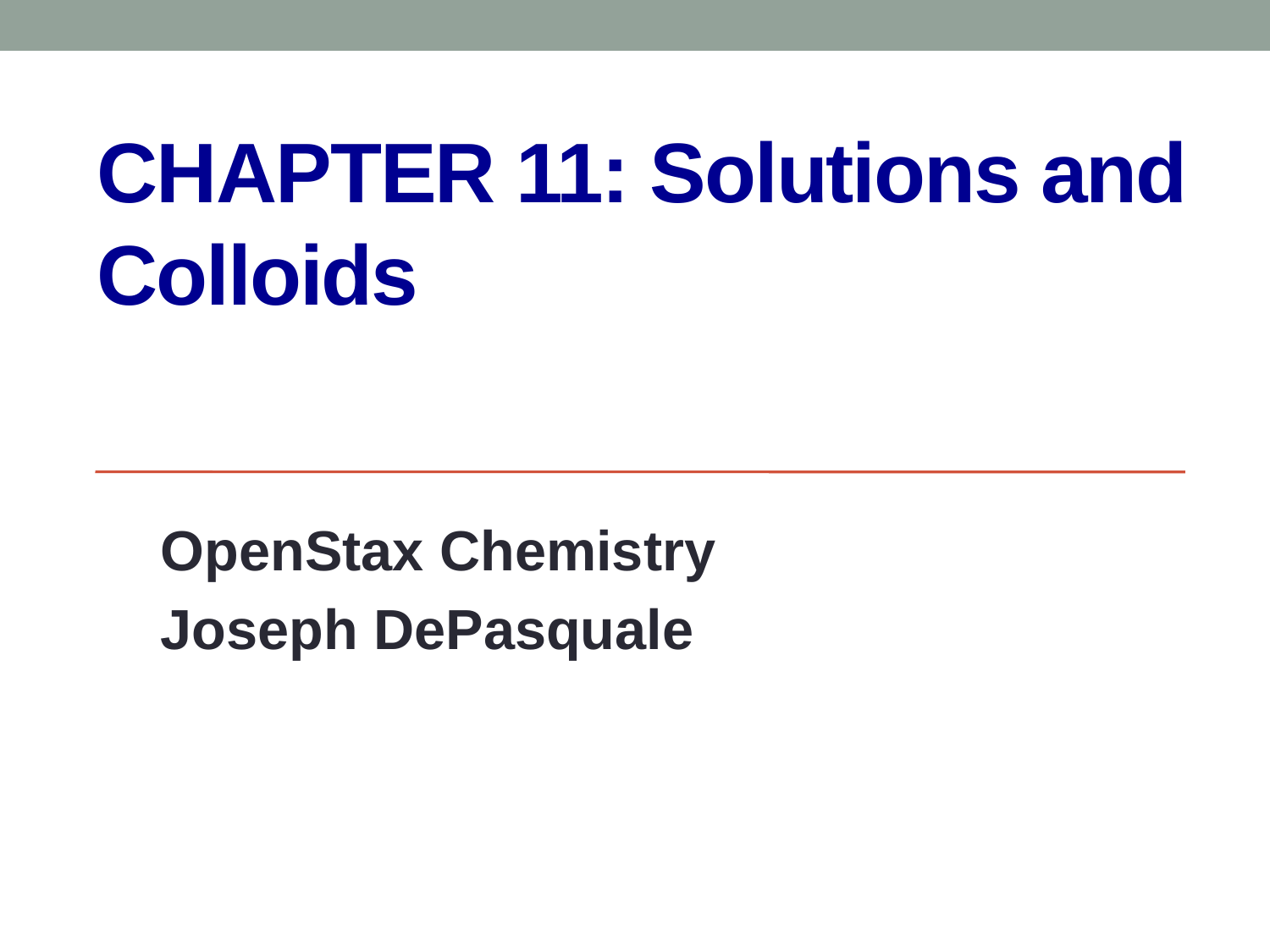

# CHAPTER 11: Solutions and Colloids
OpenStax Chemistry
Joseph DePasquale